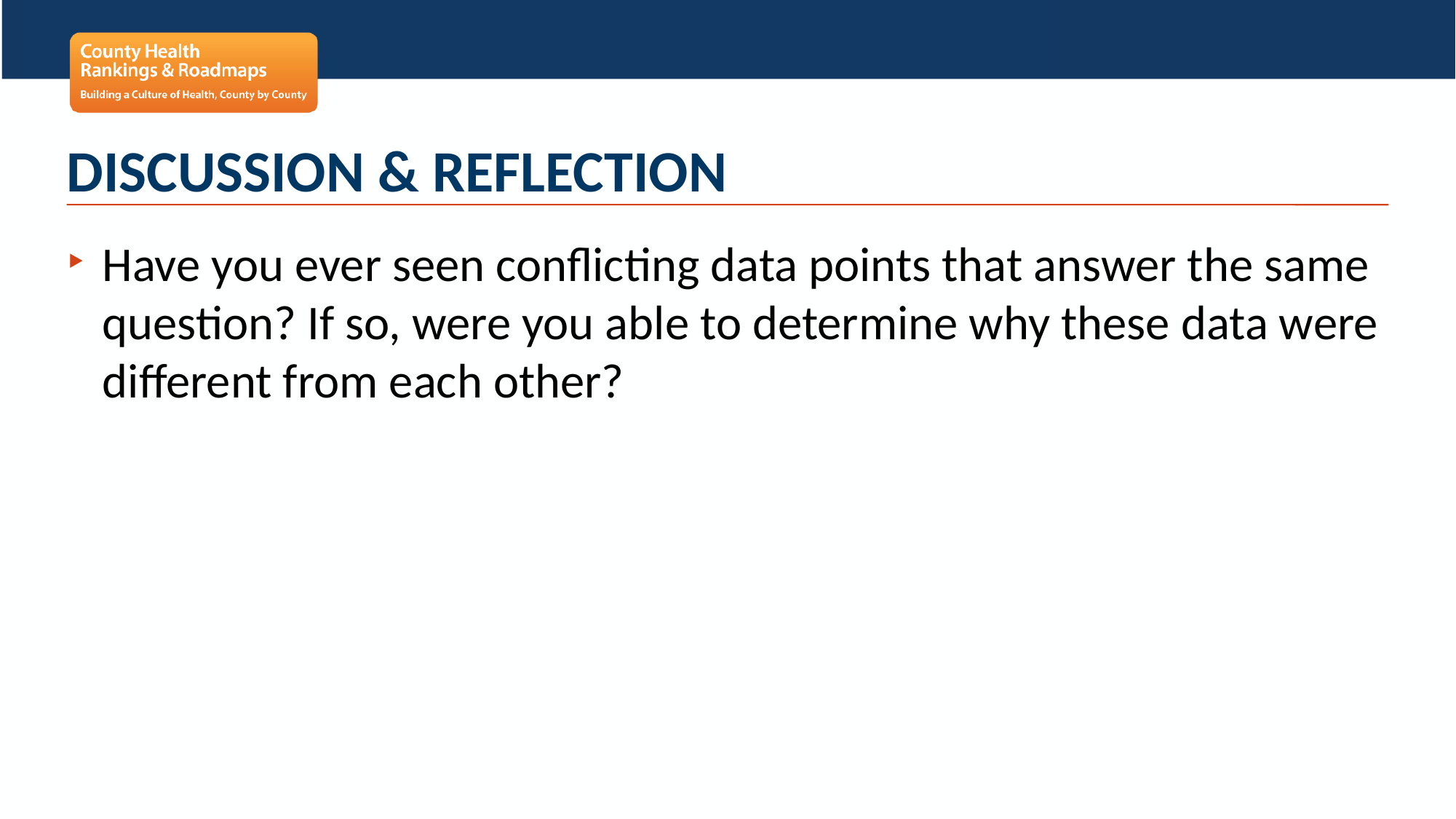

# Discussion & Reflection
Have you ever seen conflicting data points that answer the same question? If so, were you able to determine why these data were different from each other?